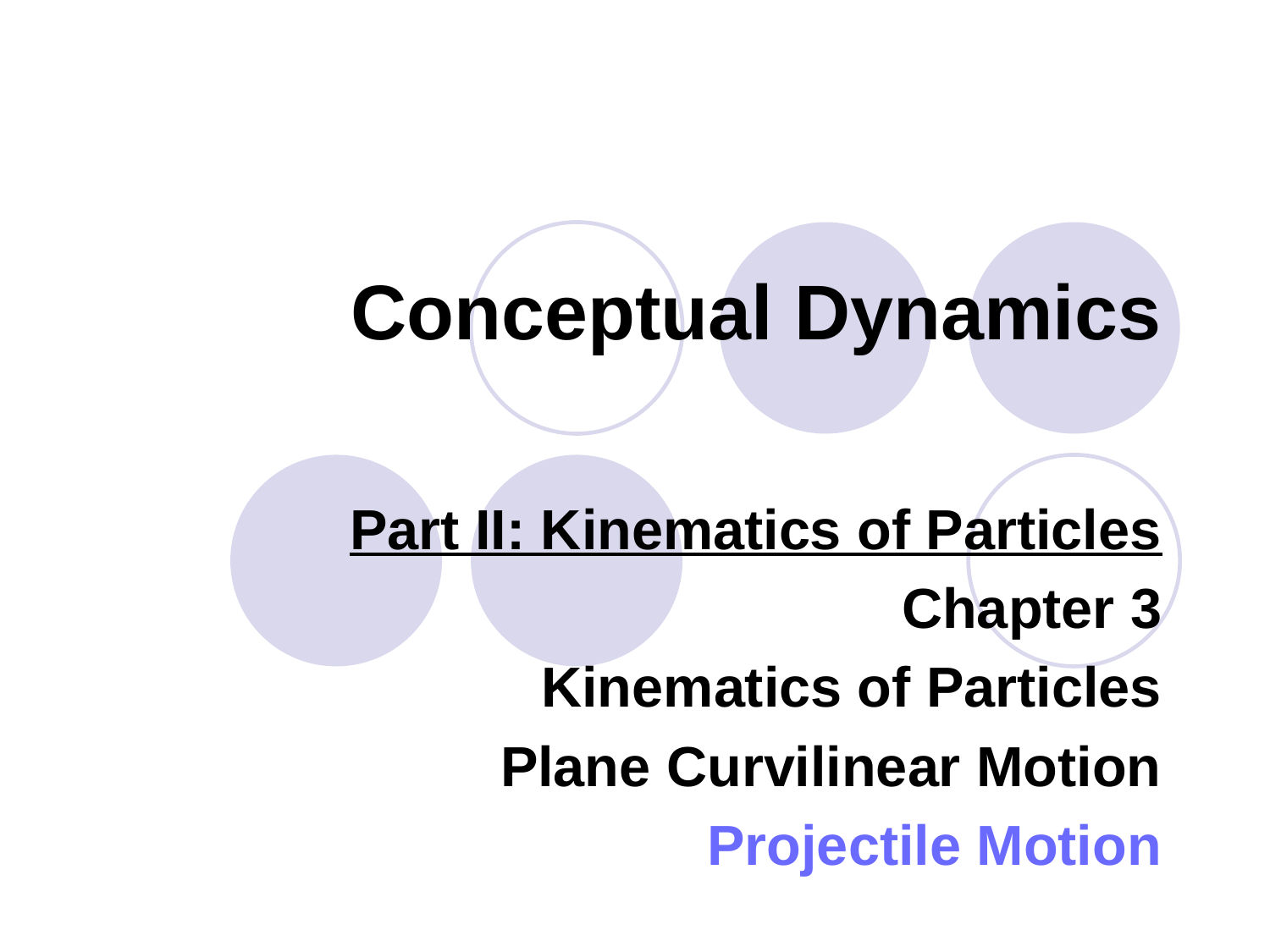

# Conceptual Dynamics
Part II: Kinematics of Particles
Chapter 3
Kinematics of Particles
Plane Curvilinear Motion
Projectile Motion